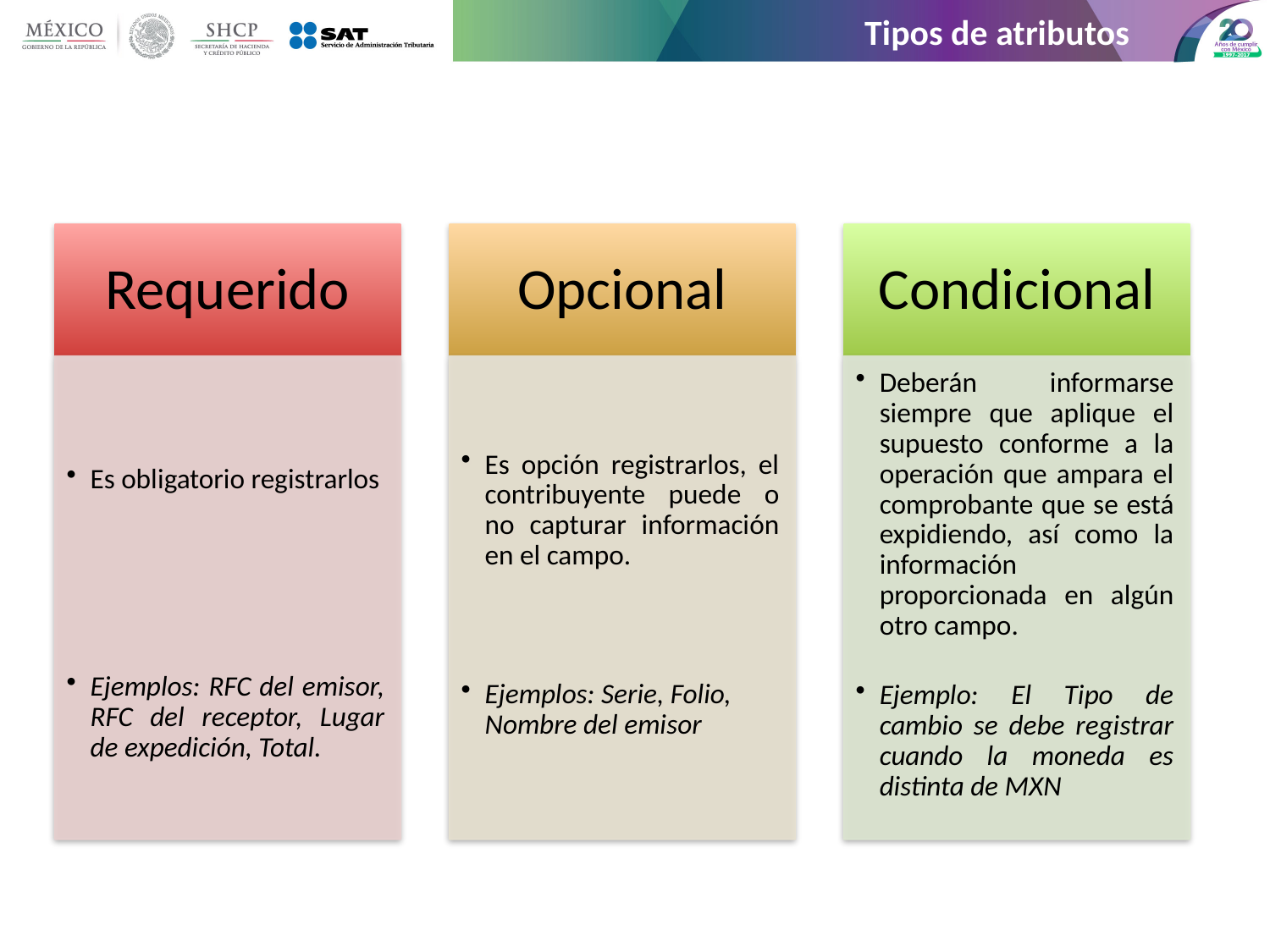

Tipos de atributos
Requerido

Es obligatorio registrarlos

Ejemplos: RFC del emisor, RFC del receptor, Lugar de expedición, Total.
Opcional
Es opción registrarlos, el contribuyente puede o no capturar información en el campo.

Ejemplos: Serie, Folio, Nombre del emisor
Condicional
Deberán informarse siempre que aplique el supuesto conforme a la operación que ampara el comprobante que se está expidiendo, así como la información proporcionada en algún otro campo.

Ejemplo: El Tipo de cambio se debe registrar cuando la moneda es distinta de MXN